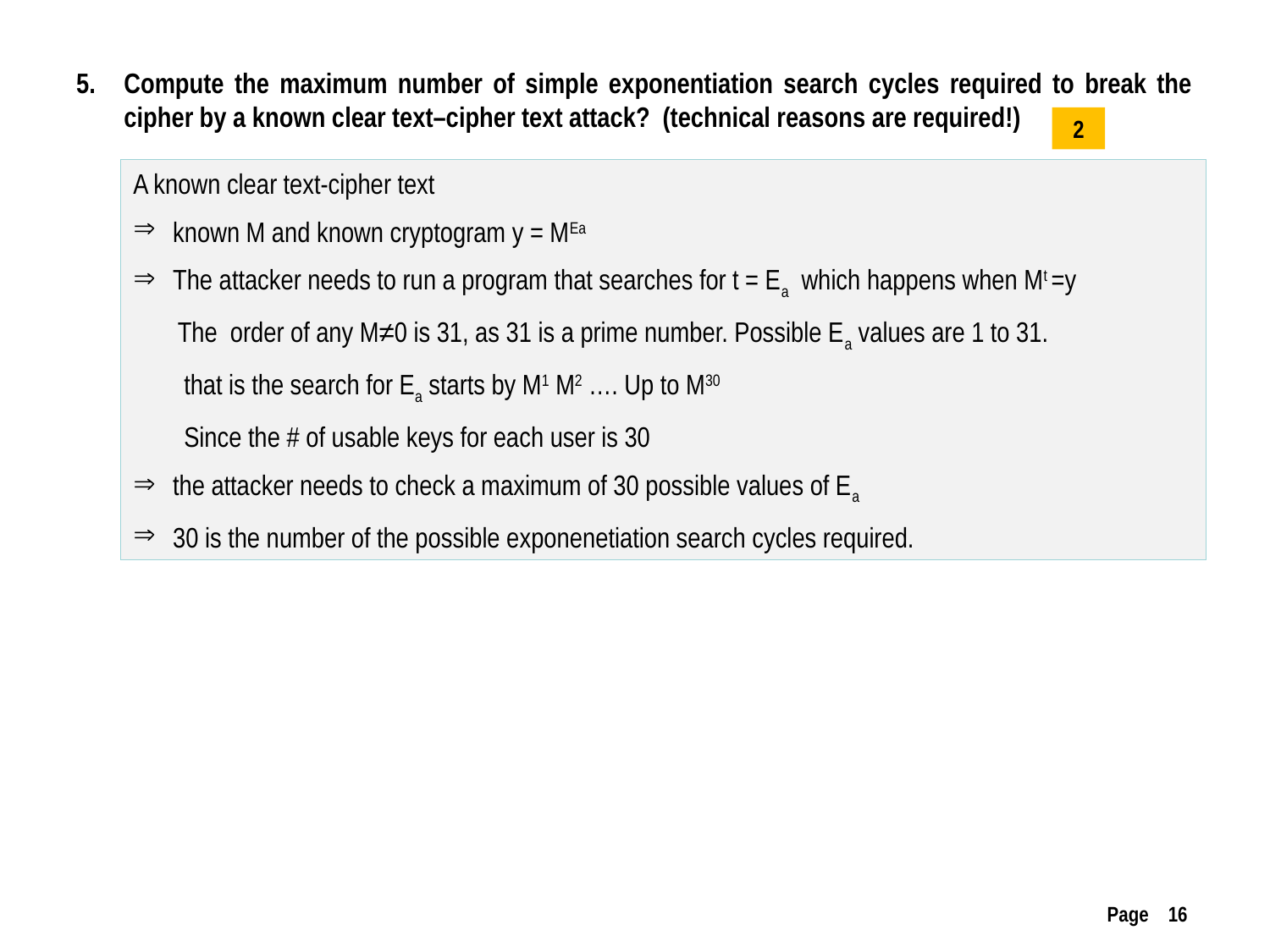

Compute the maximum number of simple exponentiation search cycles required to break the cipher by a known clear text–cipher text attack?  (technical reasons are required!)
2
A known clear text-cipher text
known M and known cryptogram y = MEa
The attacker needs to run a program that searches for t = Ea  which happens when Mt =y
       The  order of any M≠0 is 31, as 31 is a prime number. Possible Ea values are 1 to 31.
        that is the search for Ea starts by M1 M2 …. Up to M30
        Since the # of usable keys for each user is 30
the attacker needs to check a maximum of 30 possible values of Ea
30 is the number of the possible exponenetiation search cycles required.